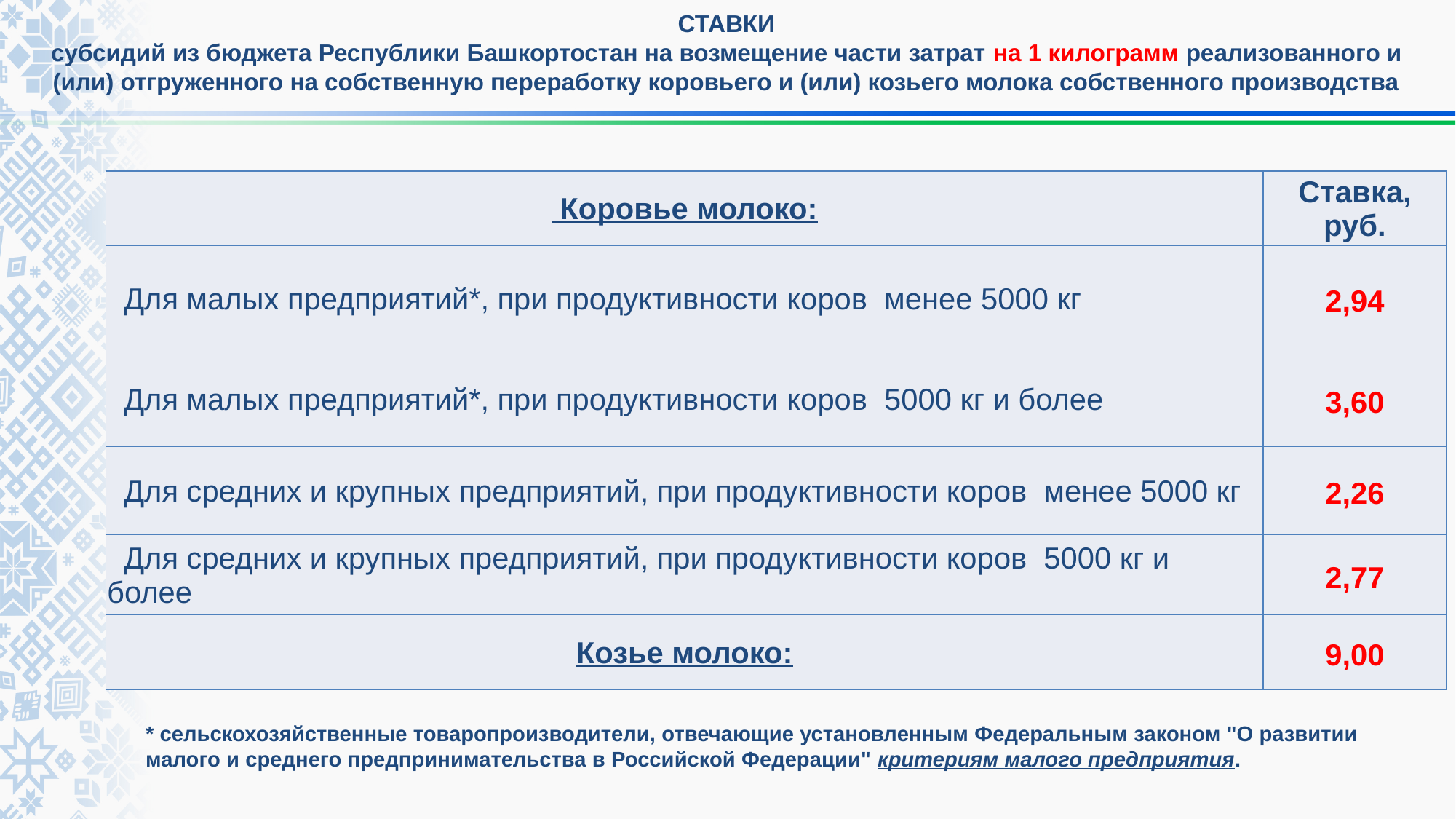

СТАВКИ
субсидий из бюджета Республики Башкортостан на возмещение части затрат на 1 килограмм реализованного и (или) отгруженного на собственную переработку коровьего и (или) козьего молока собственного производства
| Коровье молоко: | Ставка, руб. |
| --- | --- |
| Для малых предприятий\*, при продуктивности коров менее 5000 кг | 2,94 |
| Для малых предприятий\*, при продуктивности коров 5000 кг и более | 3,60 |
| Для средних и крупных предприятий, при продуктивности коров менее 5000 кг | 2,26 |
| Для средних и крупных предприятий, при продуктивности коров 5000 кг и более | 2,77 |
| Козье молоко: | 9,00 |
* сельскохозяйственные товаропроизводители, отвечающие установленным Федеральным законом "О развитии малого и среднего предпринимательства в Российской Федерации" критериям малого предприятия.